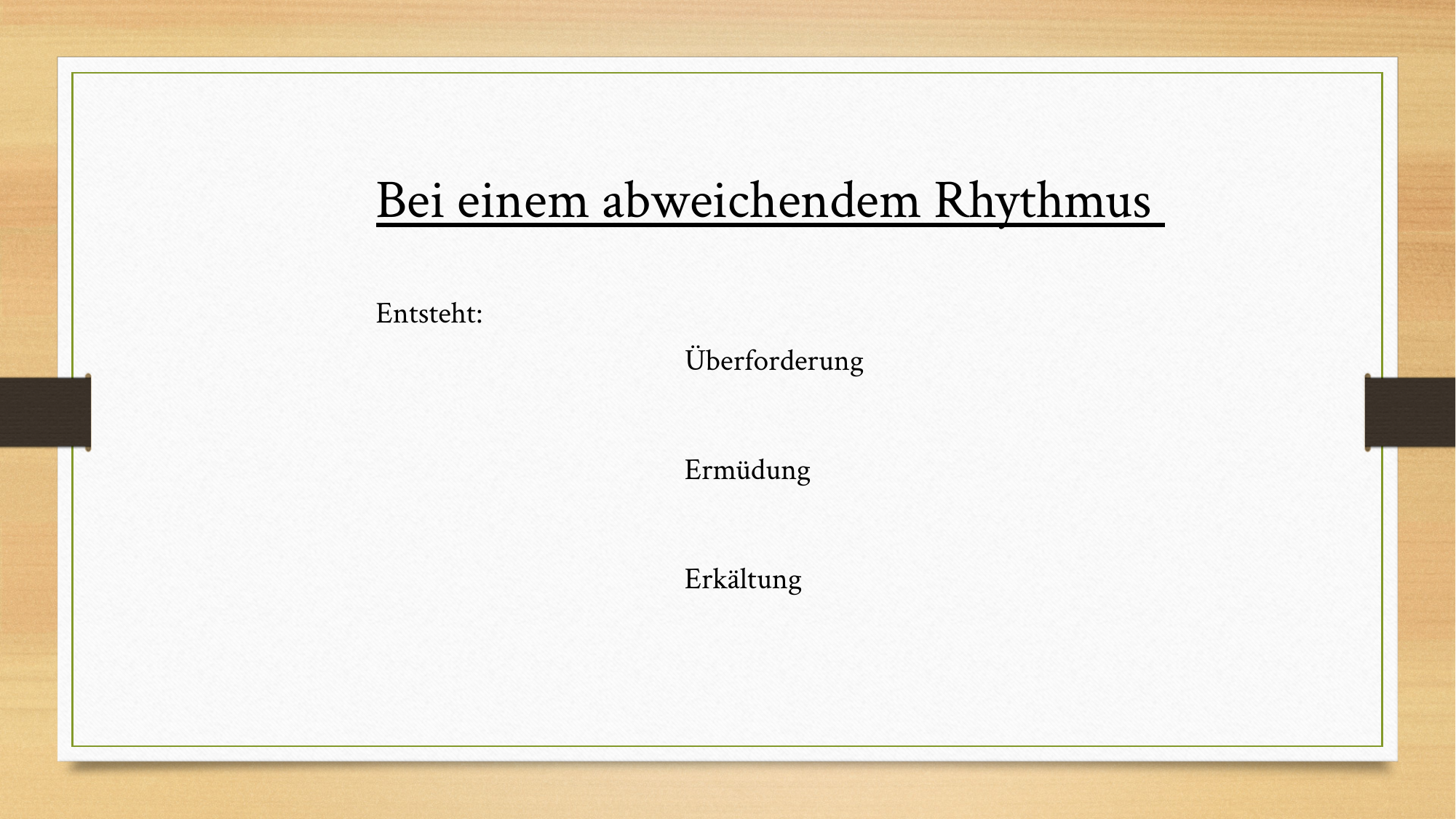

Bei einem abweichendem Rhythmus
Entsteht:
Überforderung

Ermüdung

Erkältung